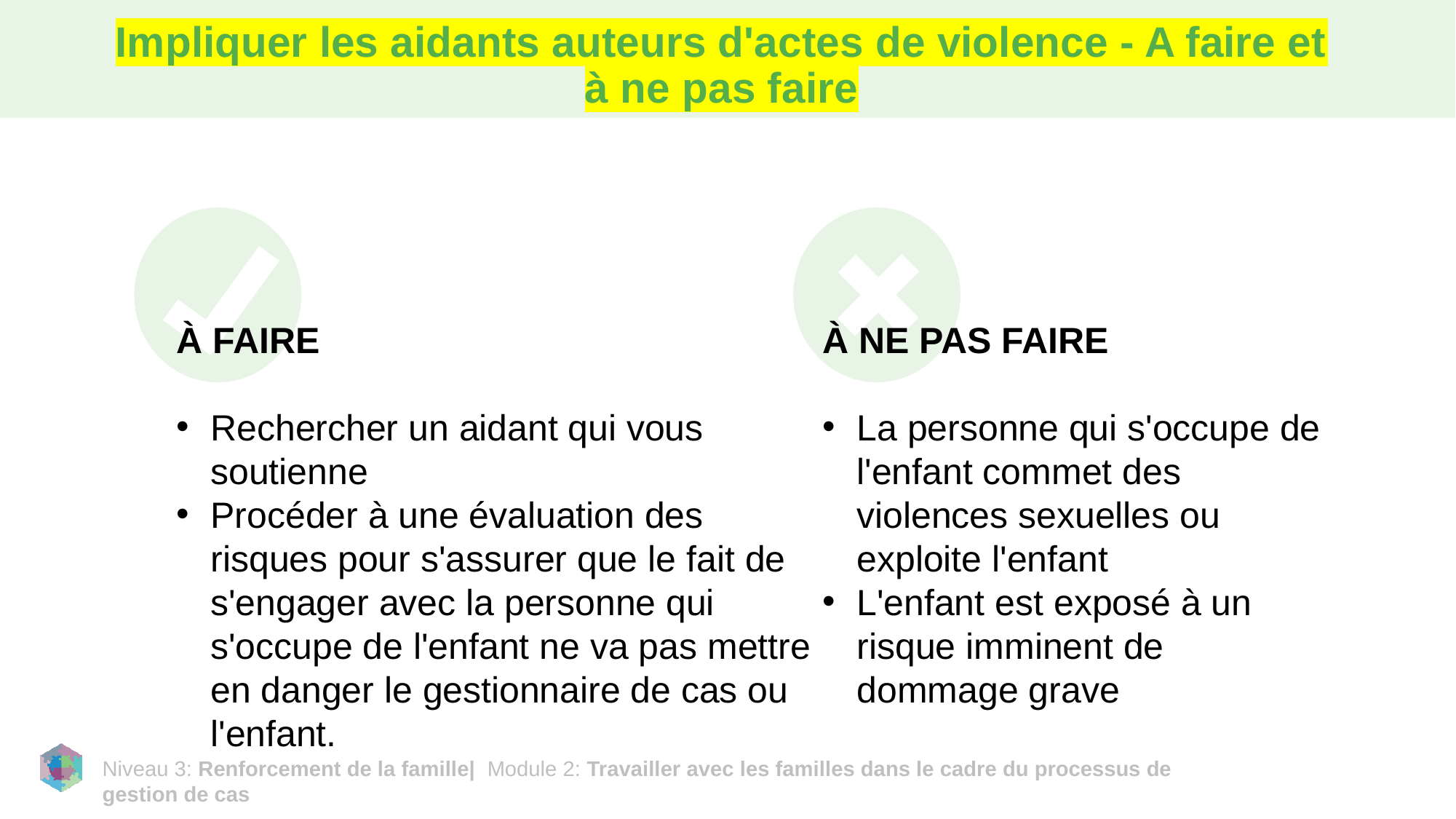

# Impliquer les aidants auteurs d'actes de violence - A faire et à ne pas faire

À FAIRE

Rechercher un aidant qui vous soutienne
Procéder à une évaluation des risques pour s'assurer que le fait de s'engager avec la personne qui s'occupe de l'enfant ne va pas mettre en danger le gestionnaire de cas ou l'enfant.
À NE PAS FAIRE

La personne qui s'occupe de l'enfant commet des violences sexuelles ou exploite l'enfant
L'enfant est exposé à un risque imminent de dommage grave